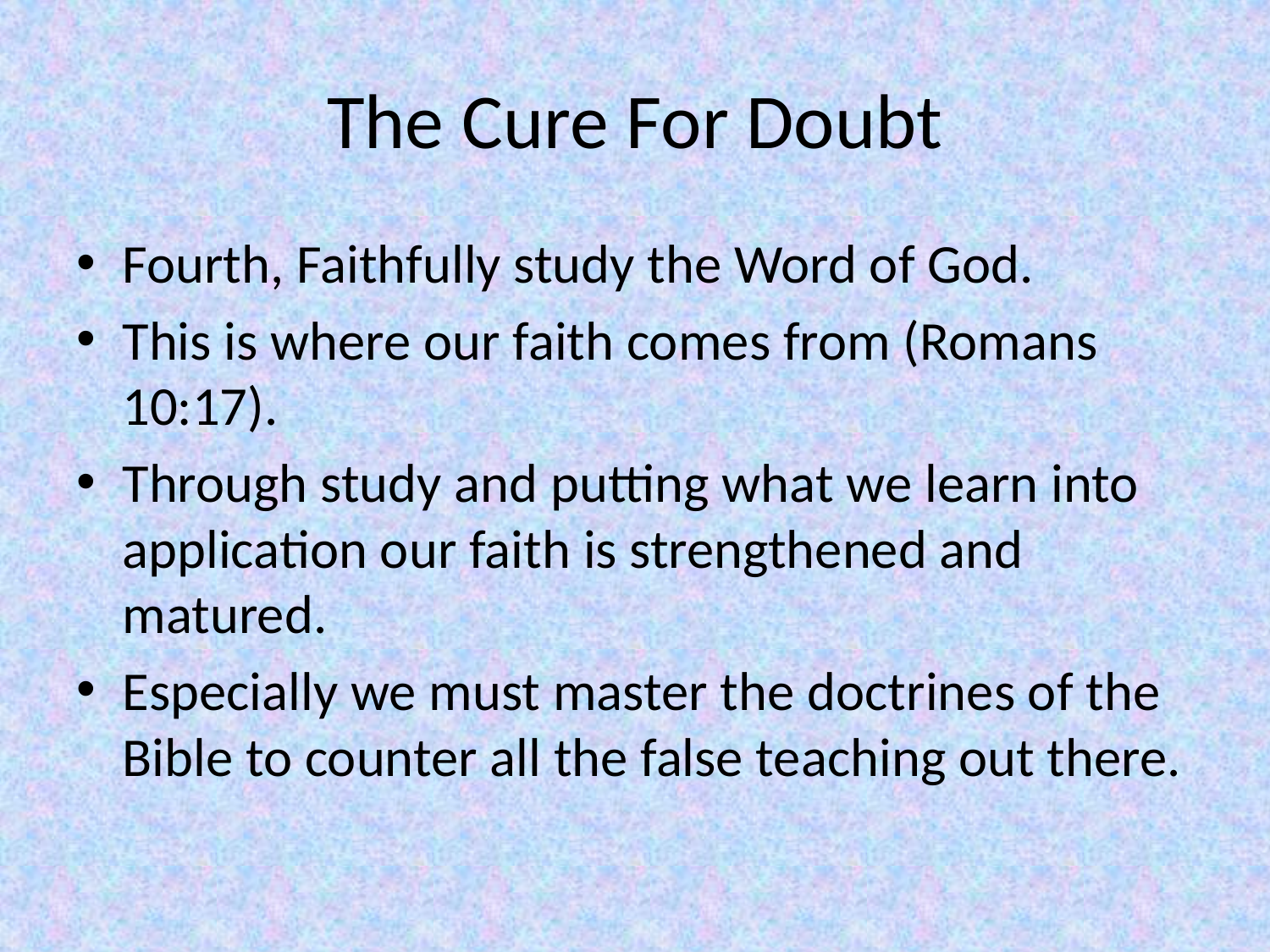

# The Cure For Doubt
Fourth, Faithfully study the Word of God.
This is where our faith comes from (Romans 10:17).
Through study and putting what we learn into application our faith is strengthened and matured.
Especially we must master the doctrines of the Bible to counter all the false teaching out there.